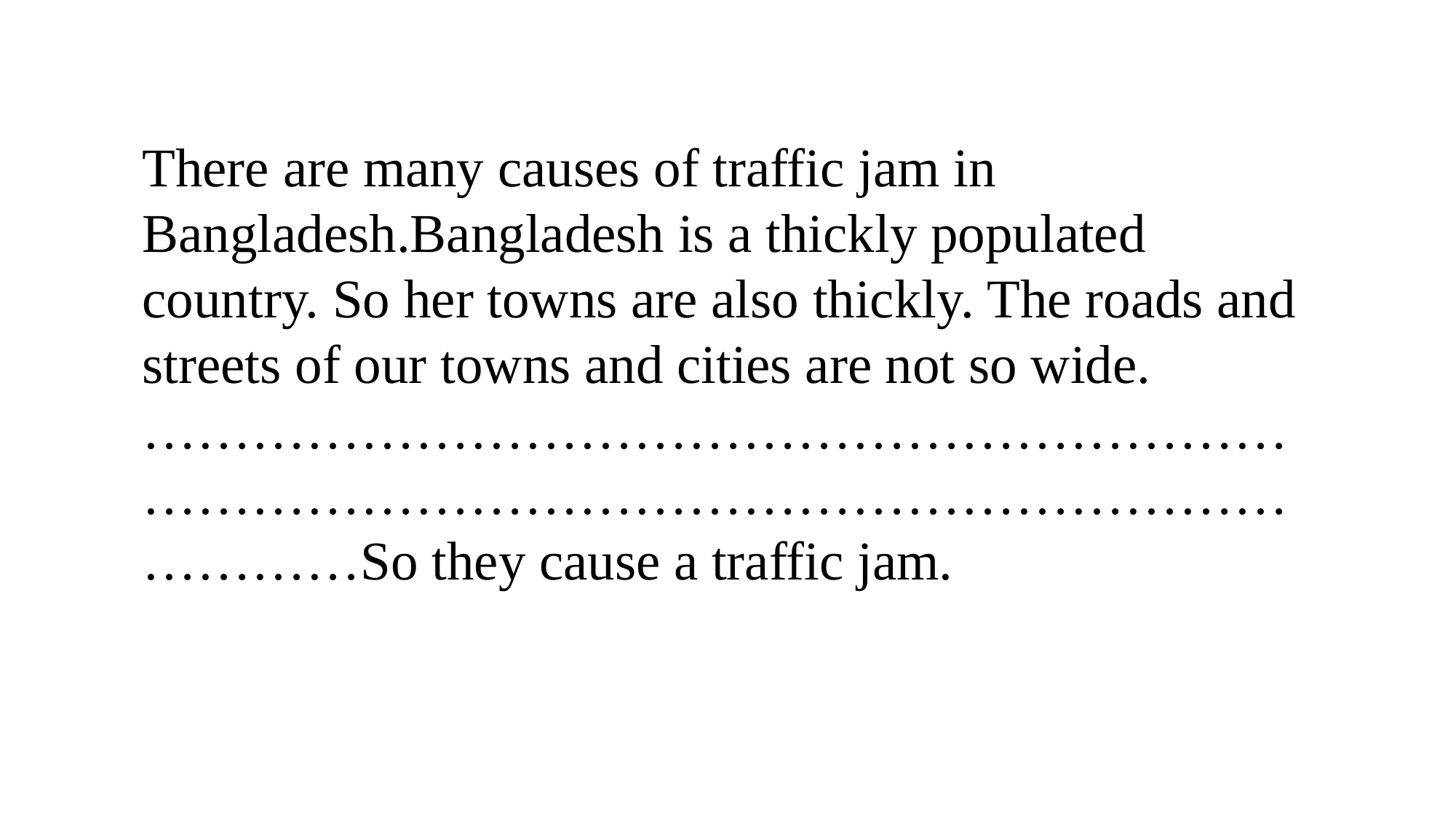

There are many causes of traffic jam in Bangladesh.Bangladesh is a thickly populated country. So her towns are also thickly. The roads and streets of our towns and cities are not so wide. …………………………………………………………………………………………………………………………So they cause a traffic jam.